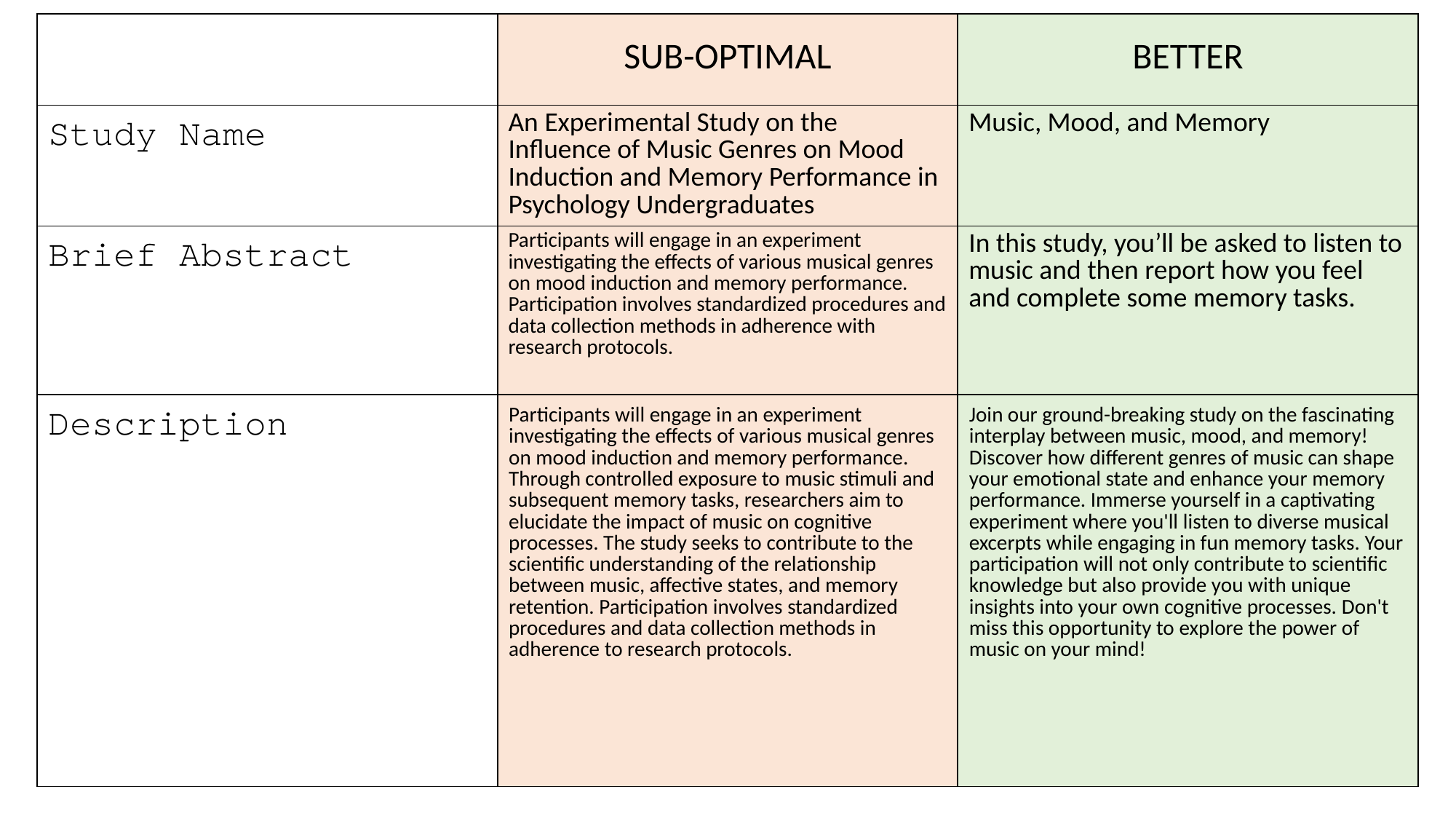

|  | SUB-OPTIMAL | BETTER |
| --- | --- | --- |
| Study Name | An Experimental Study on the Influence of Music Genres on Mood Induction and Memory Performance in Psychology Undergraduates | Music, Mood, and Memory |
| Brief Abstract | Participants will engage in an experiment investigating the effects of various musical genres on mood induction and memory performance. Participation involves standardized procedures and data collection methods in adherence with research protocols. | In this study, you’ll be asked to listen to music and then report how you feel and complete some memory tasks. |
| Description | Participants will engage in an experiment investigating the effects of various musical genres on mood induction and memory performance. Through controlled exposure to music stimuli and subsequent memory tasks, researchers aim to elucidate the impact of music on cognitive processes. The study seeks to contribute to the scientific understanding of the relationship between music, affective states, and memory retention. Participation involves standardized procedures and data collection methods in adherence to research protocols. | Join our ground-breaking study on the fascinating interplay between music, mood, and memory! Discover how different genres of music can shape your emotional state and enhance your memory performance. Immerse yourself in a captivating experiment where you'll listen to diverse musical excerpts while engaging in fun memory tasks. Your participation will not only contribute to scientific knowledge but also provide you with unique insights into your own cognitive processes. Don't miss this opportunity to explore the power of music on your mind! |